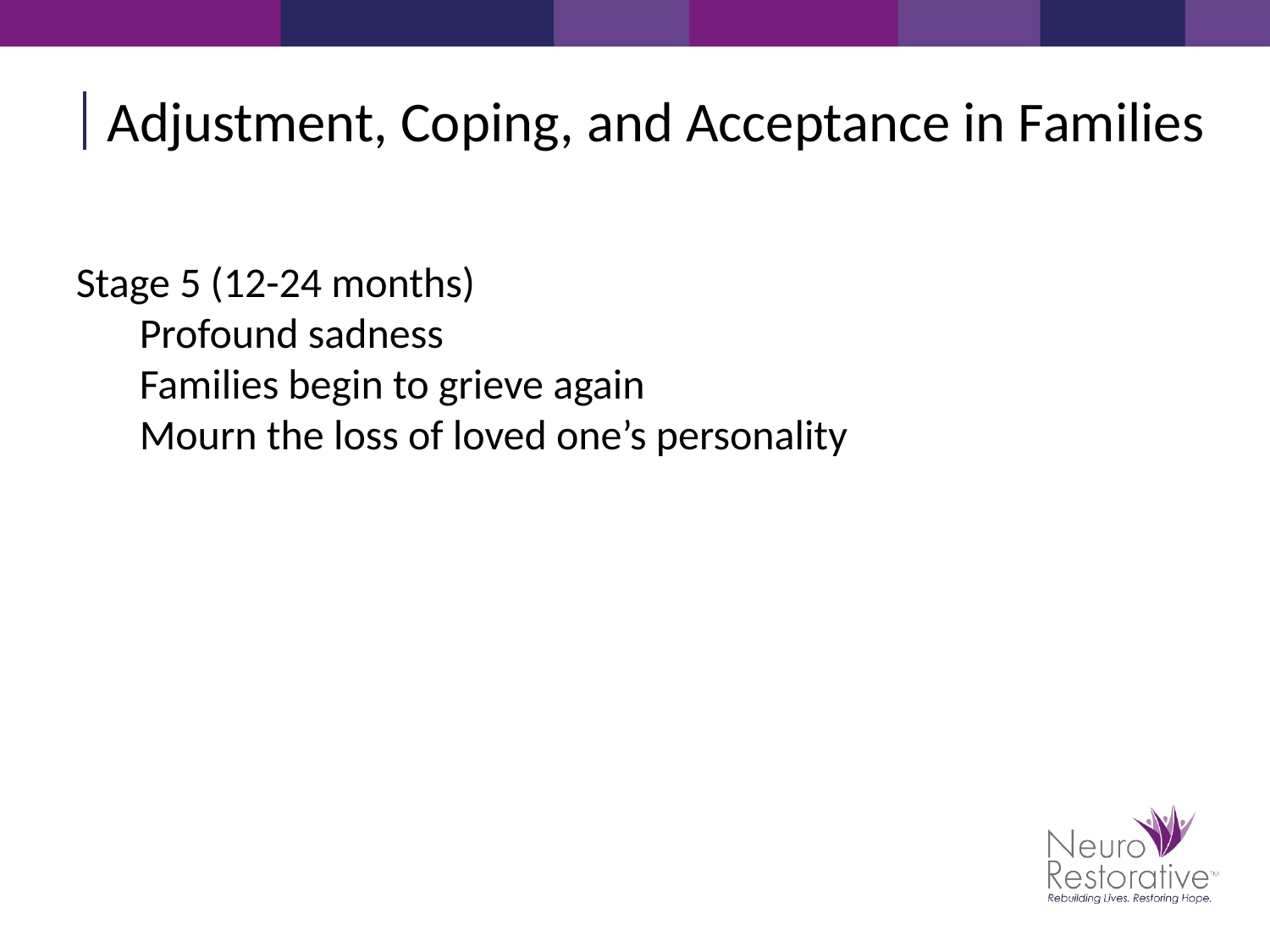

Adjustment, Coping, and Acceptance in Families
Stage 5 (12-24 months)
Profound sadness
Families begin to grieve again
Mourn the loss of loved one’s personality